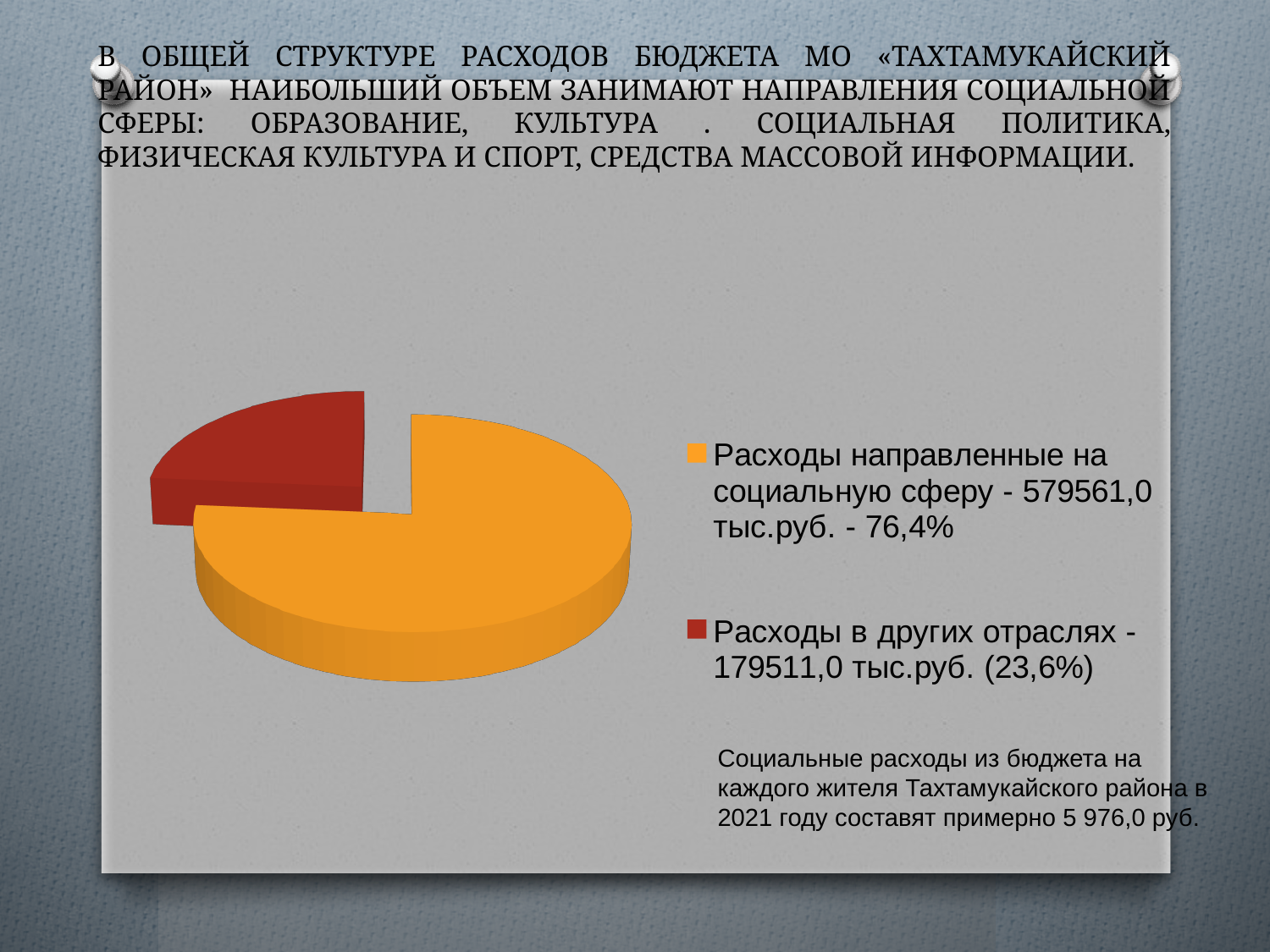

# В ОБЩЕЙ СТРУКТУРЕ РАСХОДОВ БЮДЖЕТА МО «ТАХТАМУКАЙСКИЙ РАЙОН»  НАИБОЛЬШИЙ ОБЪЕМ ЗАНИМАЮТ НАПРАВЛЕНИЯ СОЦИАЛЬНОЙ СФЕРЫ: ОБРАЗОВАНИЕ, КУЛЬТУРА . СОЦИАЛЬНАЯ ПОЛИТИКА, ФИЗИЧЕСКАЯ КУЛЬТУРА И СПОРТ, СРЕДСТВА МАССОВОЙ ИНФОРМАЦИИ.

[unsupported chart]

Социальные расходы из бюджета на каждого жителя Тахтамукайского района в 2021 году составят примерно 5 976,0 руб.